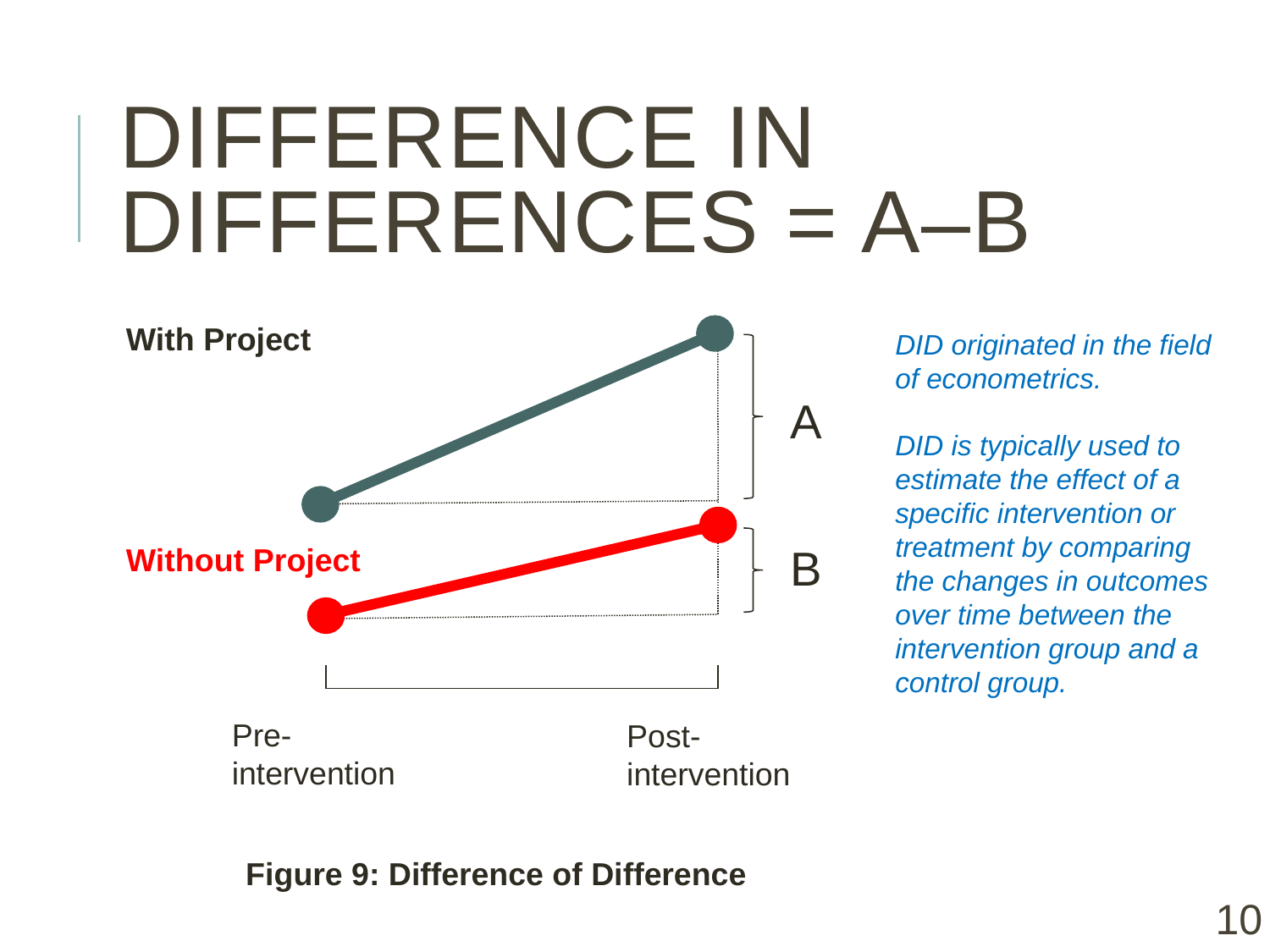

# Difference In Differences = A–B
With Project

A

B
Without Project
Pre-intervention
Post-intervention
Figure 9: Difference of Difference
DID originated in the field of econometrics.

DID is typically used to estimate the effect of a specific intervention or treatment by comparing the changes in outcomes over time between the intervention group and a control group.
10